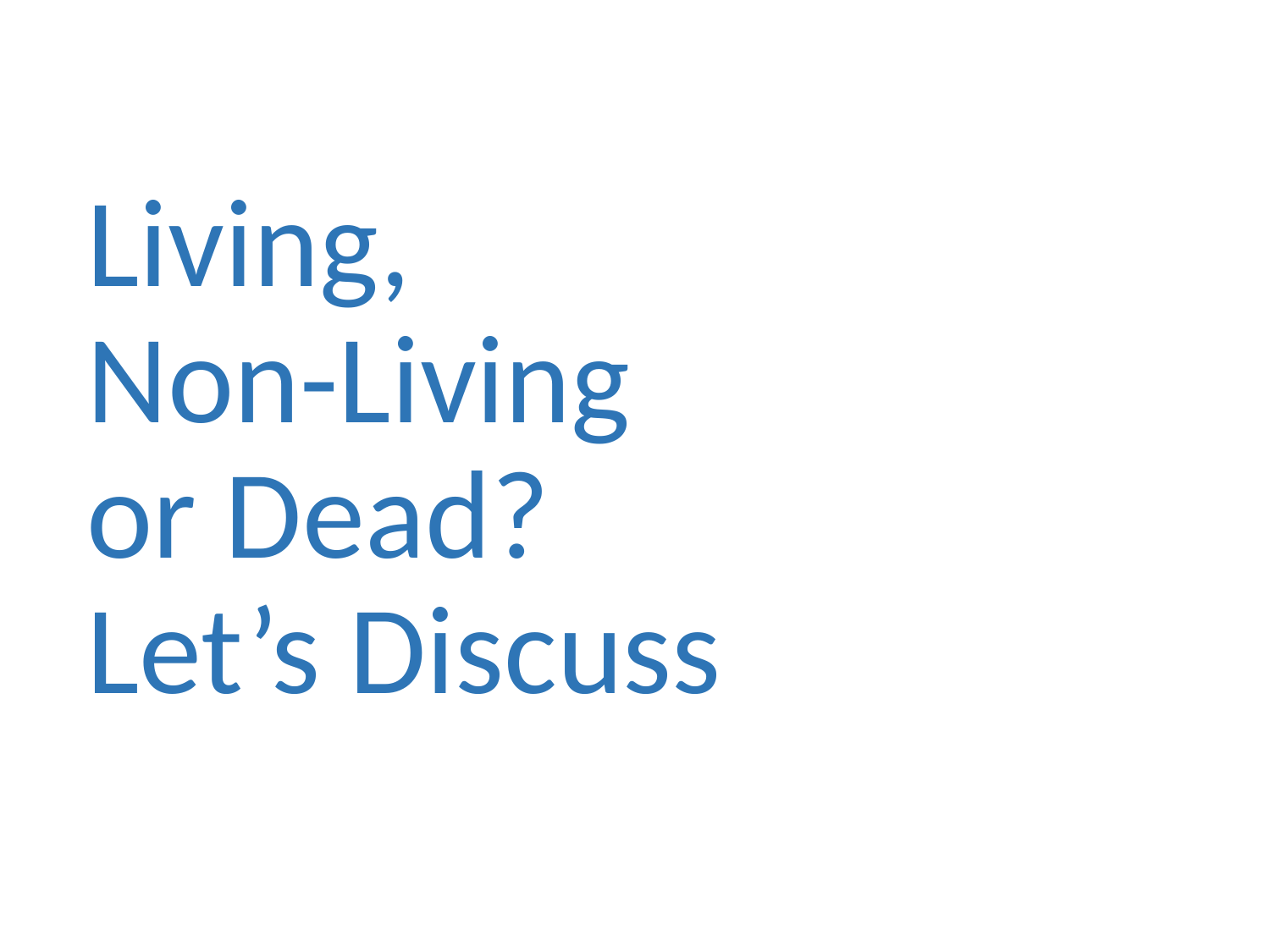

# Living, Non-Living or Dead? Let’s Discuss